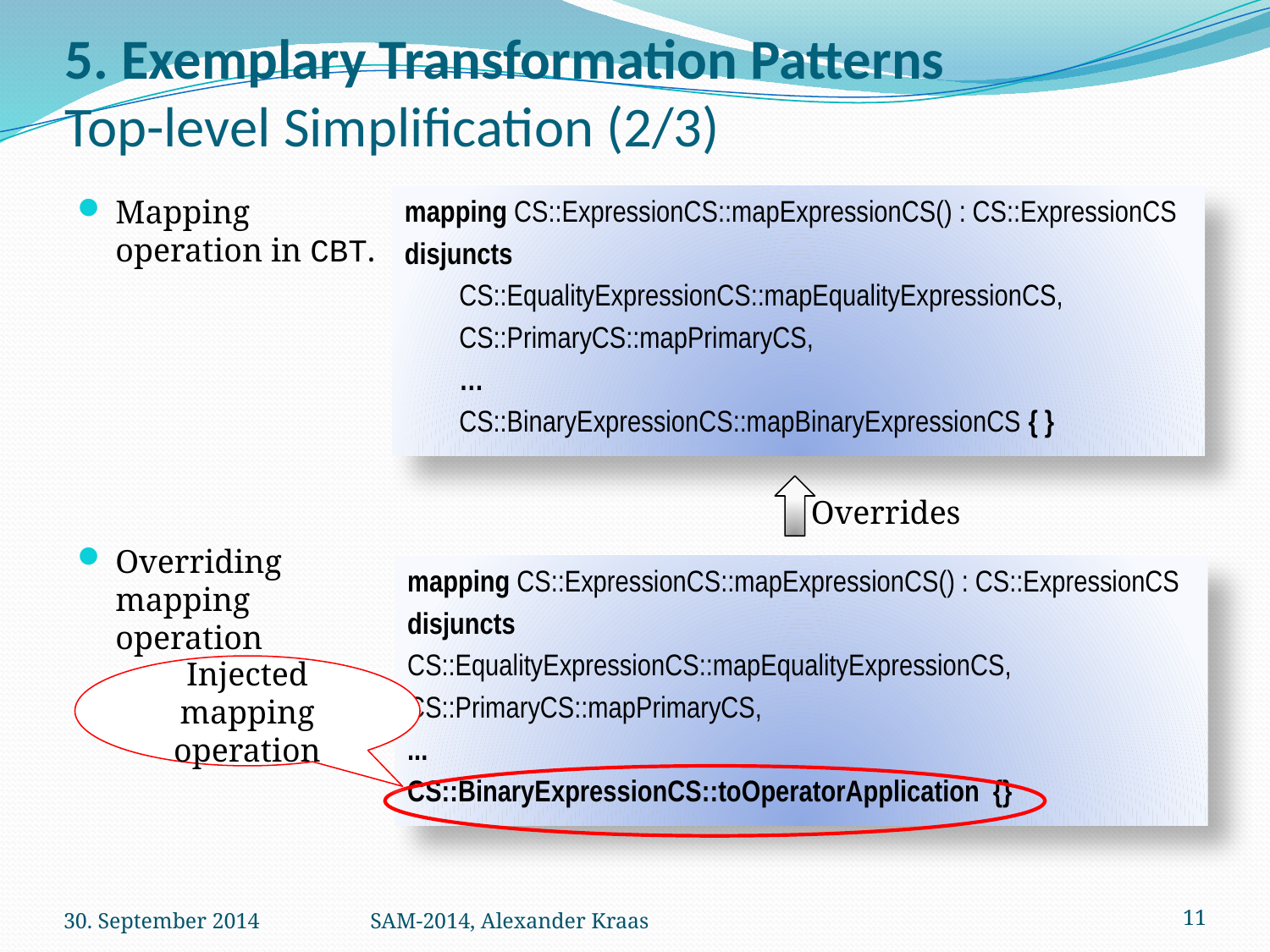

# 5. Exemplary Transformation Patterns Top-level Simplification (2/3)
Mapping operation in CBT.

Overriding mapping operation
mapping CS::ExpressionCS::mapExpressionCS() : CS::ExpressionCS
disjuncts
CS::EqualityExpressionCS::mapEqualityExpressionCS,
CS::PrimaryCS::mapPrimaryCS,
…
CS::BinaryExpressionCS::mapBinaryExpressionCS { }

Overrides
mapping CS::ExpressionCS::mapExpressionCS() : CS::ExpressionCS
disjuncts
CS::EqualityExpressionCS::mapEqualityExpressionCS,
CS::PrimaryCS::mapPrimaryCS,
...
CS::BinaryExpressionCS::toOperatorApplication  {}
Injected mapping operation

30. September 2014
SAM-2014, Alexander Kraas
11